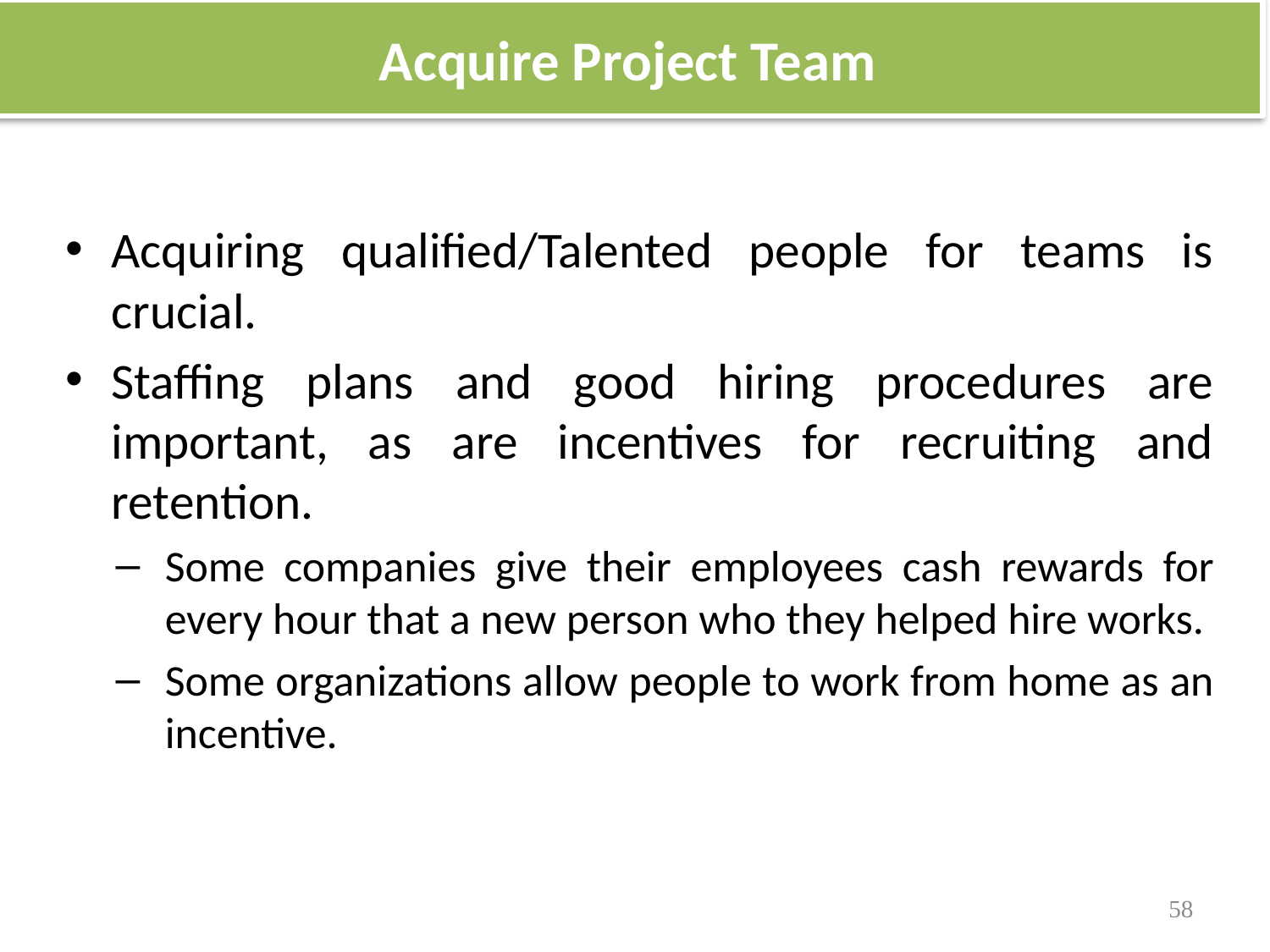

Acquire Project Team
Acquiring qualified/Talented people for teams is crucial.
Staffing plans and good hiring procedures are important, as are incentives for recruiting and retention.
Some companies give their employees cash rewards for every hour that a new person who they helped hire works.
Some organizations allow people to work from home as an incentive.
58